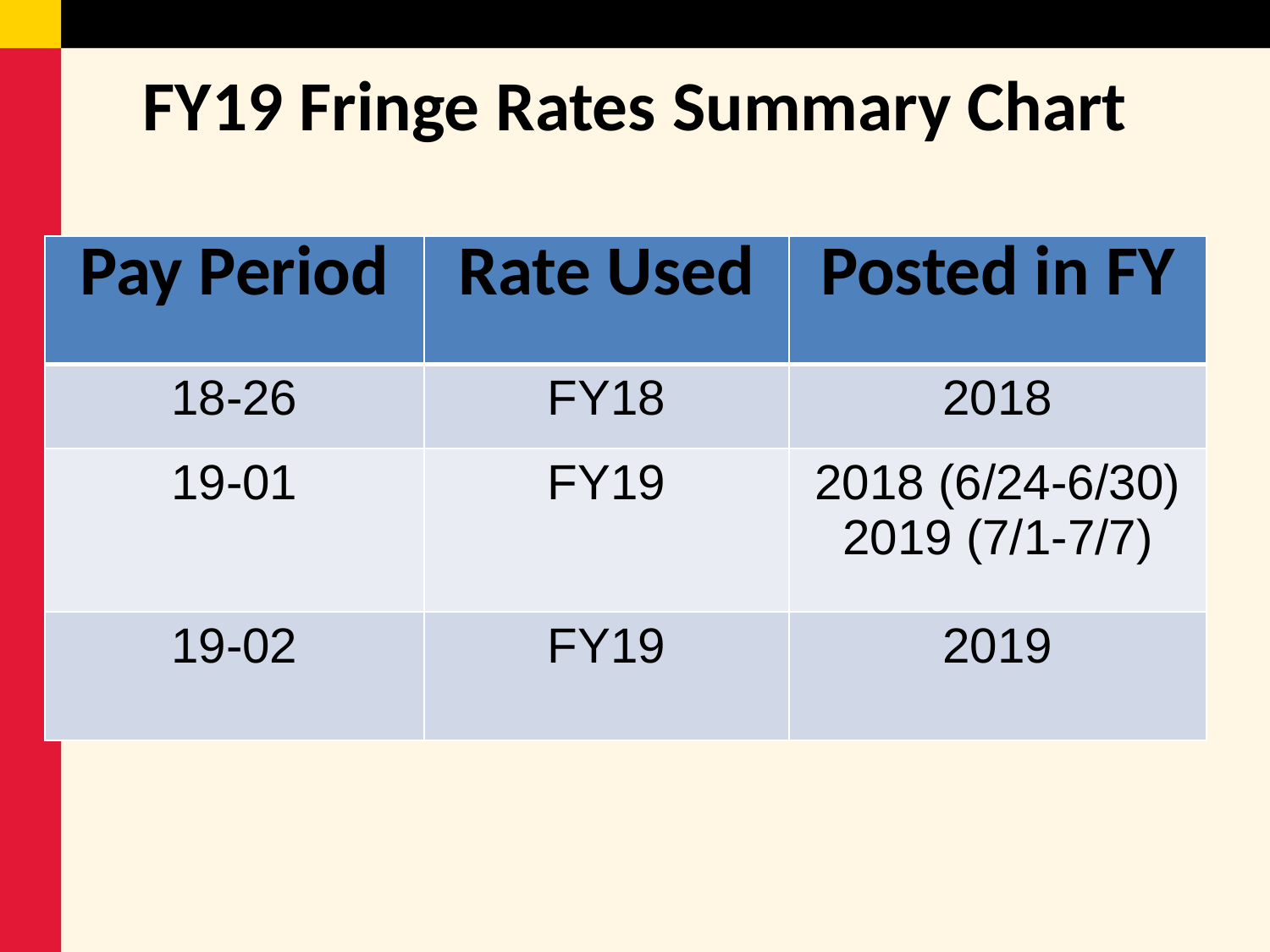

# FY19 Fringe Rates Summary Chart
| Pay Period | Rate Used | Posted in FY |
| --- | --- | --- |
| 18-26 | FY18 | 2018 |
| 19-01 | FY19 | 2018 (6/24-6/30) 2019 (7/1-7/7) |
| 19-02 | FY19 | 2019 |